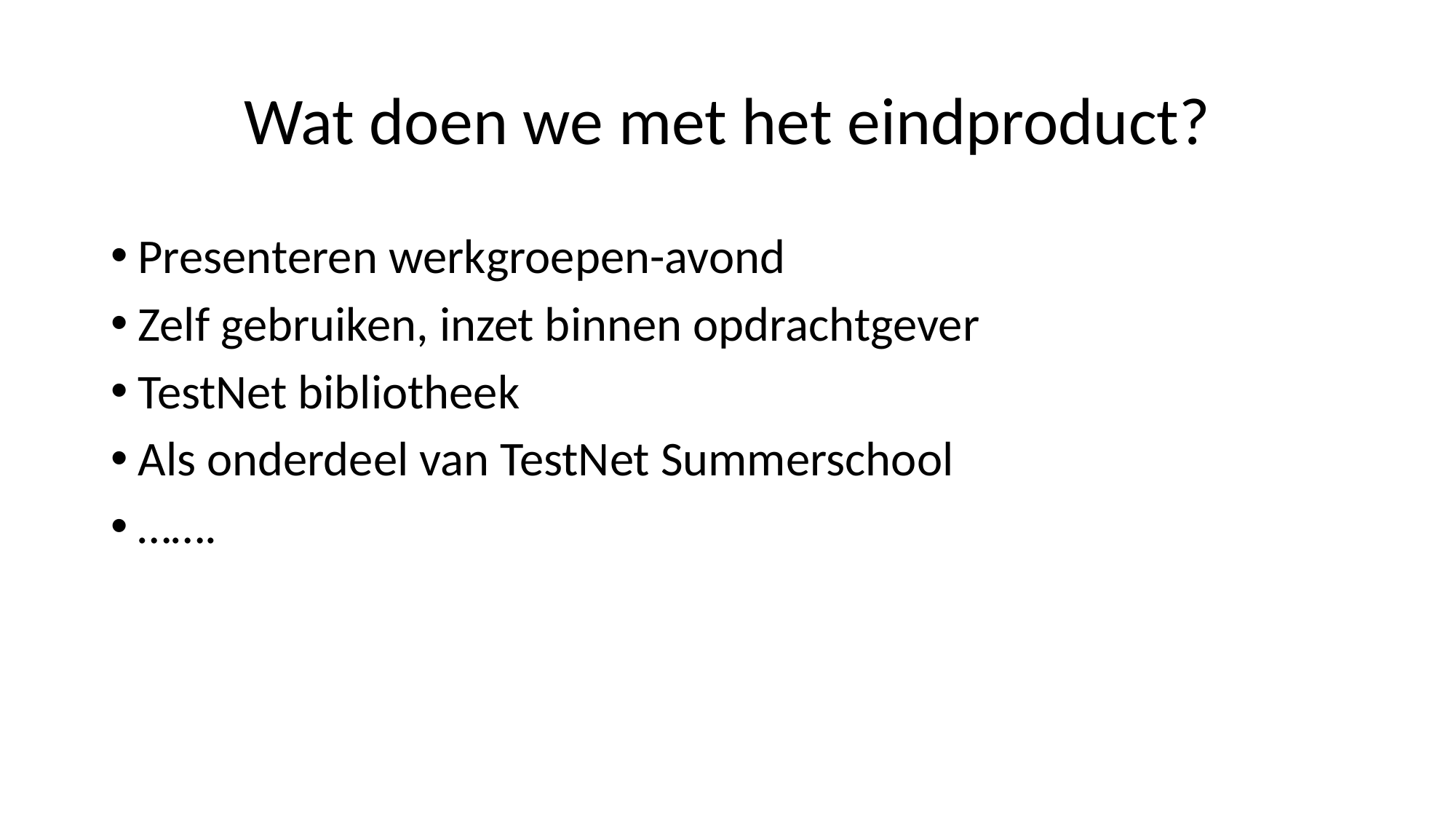

# Wat doen we met het eindproduct?
Presenteren werkgroepen-avond
Zelf gebruiken, inzet binnen opdrachtgever
TestNet bibliotheek
Als onderdeel van TestNet Summerschool
…….